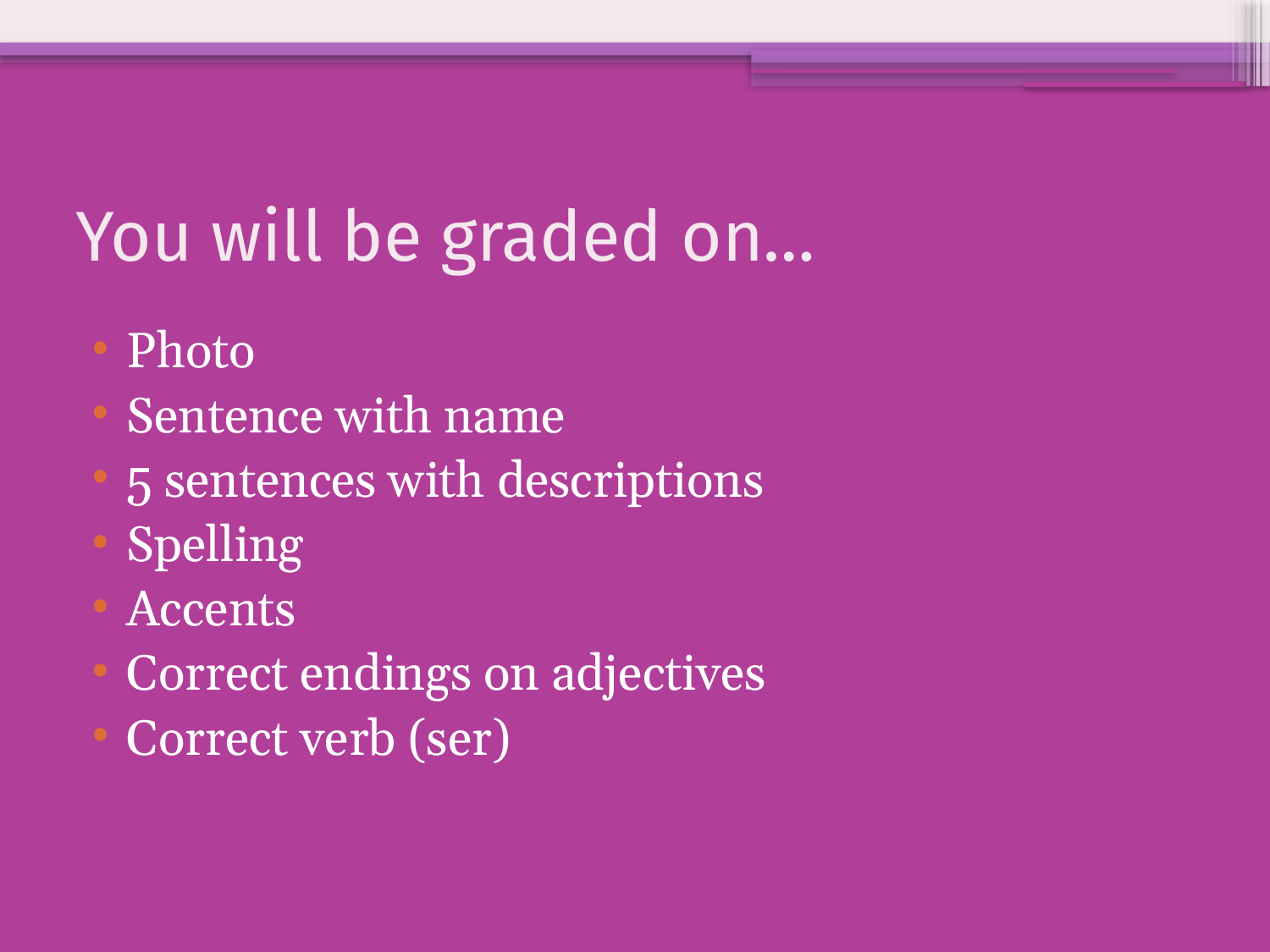

# You will be graded on…
Photo
Sentence with name
5 sentences with descriptions
Spelling
Accents
Correct endings on adjectives
Correct verb (ser)